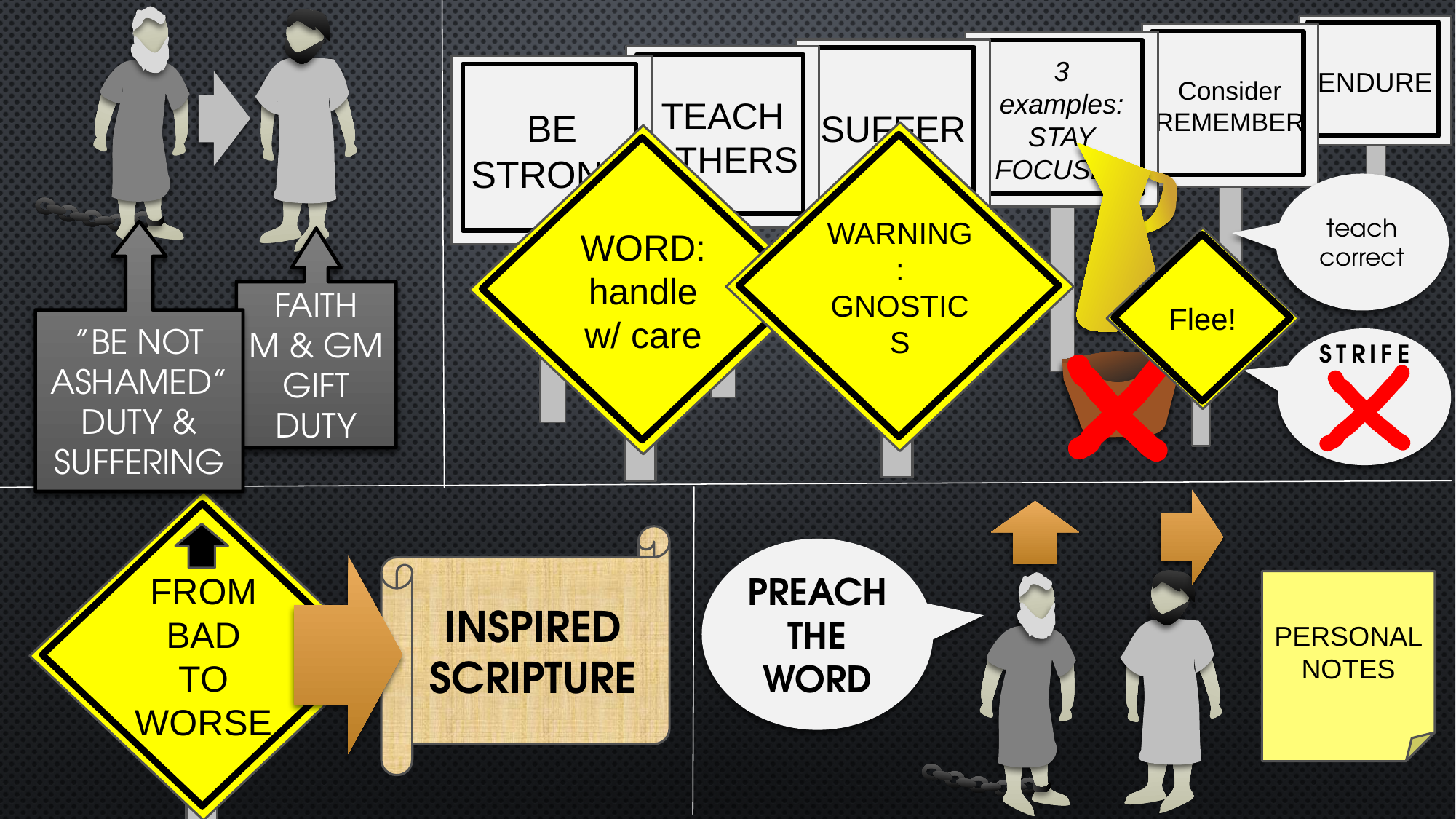

ENDURE

Consider
REMEMBER

3
examples:
STAY
FOCUSED

SUFFER

TEACH
OTHERS

BE
STRONG

WARNING:
GNOSTICS

WORD:
handle w/ care

teach
correct
”BE NOT ASHAMED”
DUTY & SUFFERING
Flee!

FAITH
M & GM
GIFT
DUTY
STRIFE

FROM BAD
TO WORSE

INSPIRED
SCRIPTURE
PREACH
THE WORD

PERSONAL
NOTES